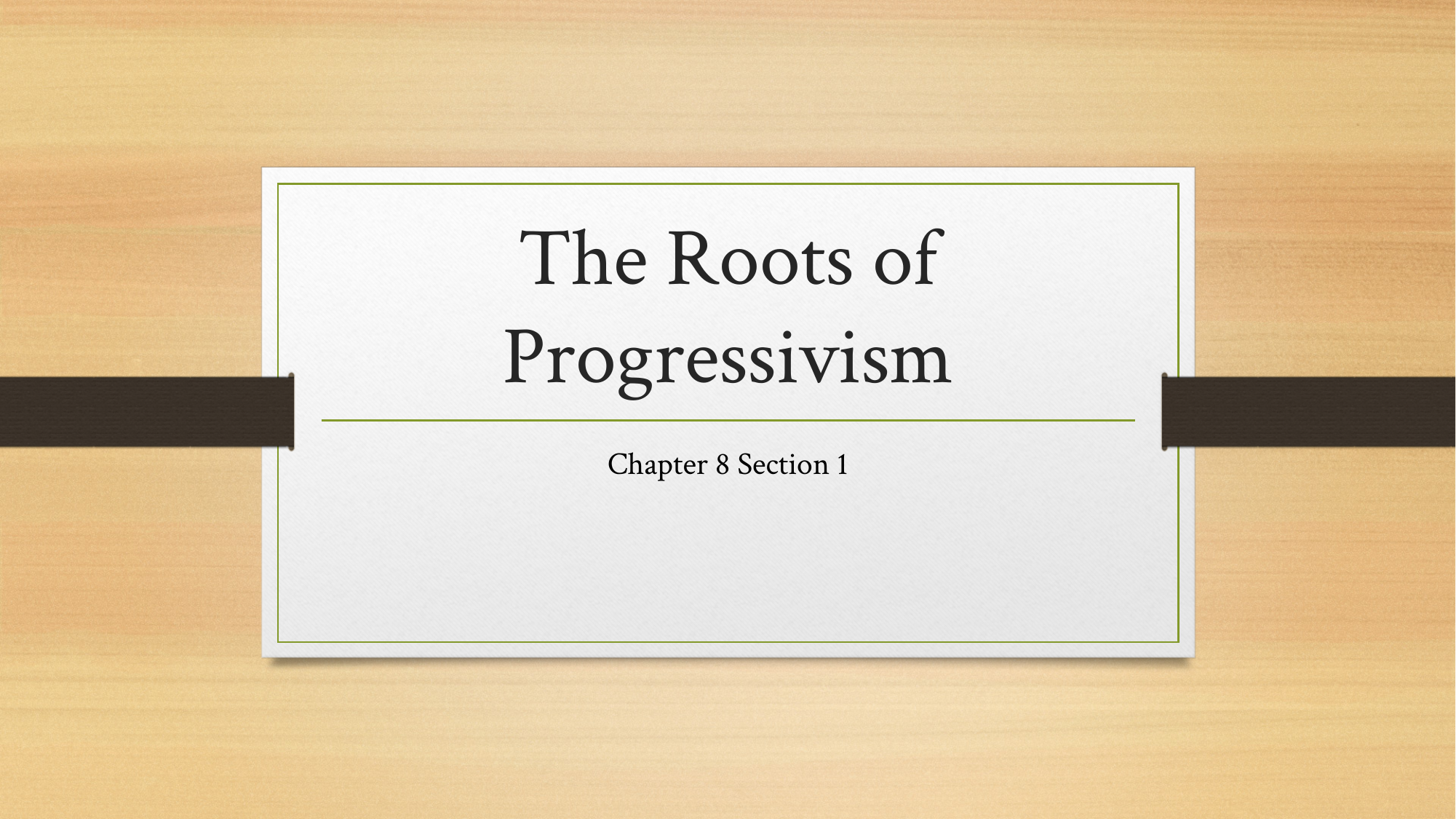

# The Roots of Progressivism
Chapter 8 Section 1